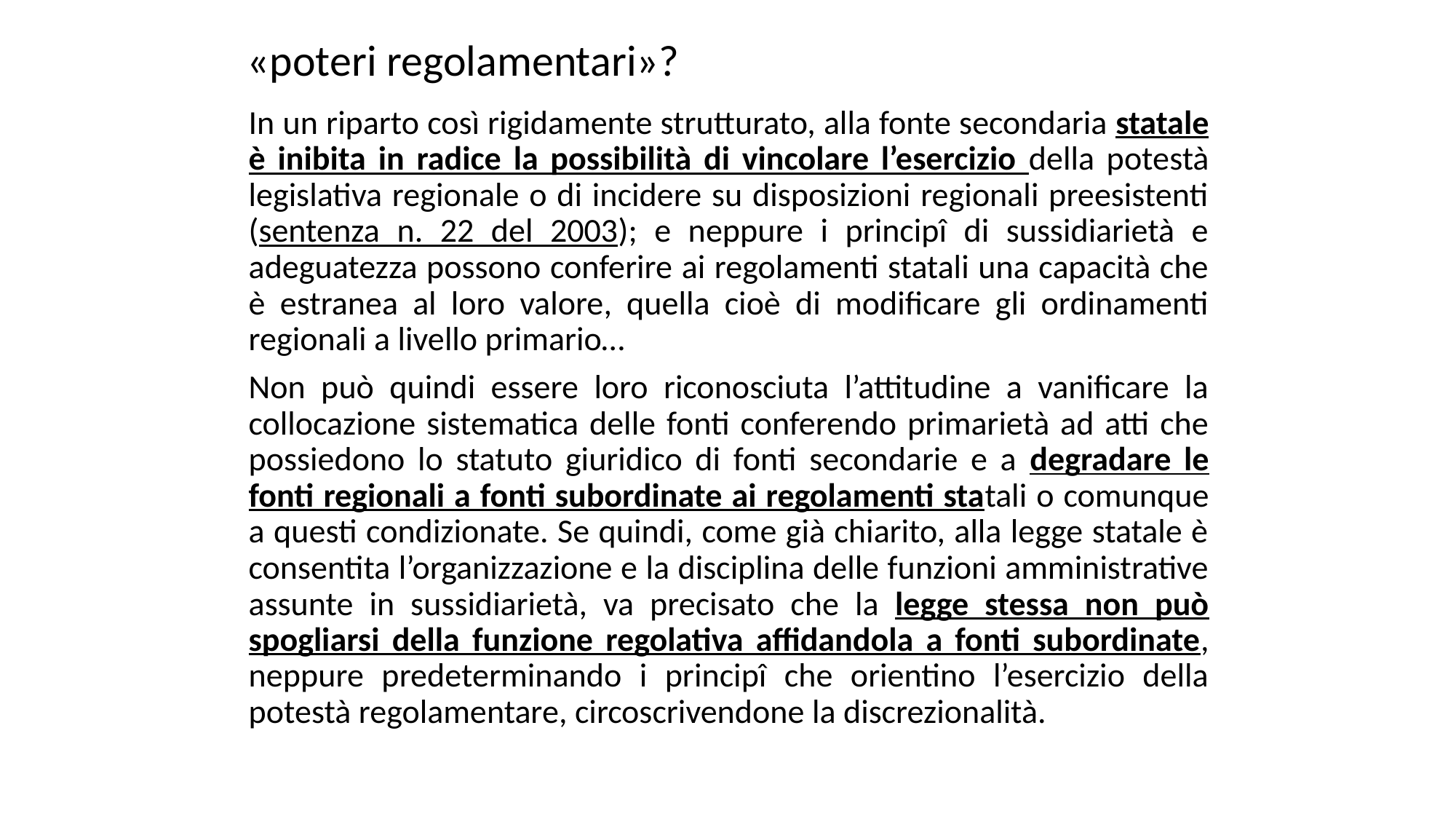

# «poteri regolamentari»?
In un riparto così rigidamente strutturato, alla fonte secondaria statale è inibita in radice la possibilità di vincolare l’esercizio della potestà legislativa regionale o di incidere su disposizioni regionali preesistenti (sentenza n. 22 del 2003); e neppure i principî di sussidiarietà e adeguatezza possono conferire ai regolamenti statali una capacità che è estranea al loro valore, quella cioè di modificare gli ordinamenti regionali a livello primario…
Non può quindi essere loro riconosciuta l’attitudine a vanificare la collocazione sistematica delle fonti conferendo primarietà ad atti che possiedono lo statuto giuridico di fonti secondarie e a degradare le fonti regionali a fonti subordinate ai regolamenti statali o comunque a questi condizionate. Se quindi, come già chiarito, alla legge statale è consentita l’organizzazione e la disciplina delle funzioni amministrative assunte in sussidiarietà, va precisato che la legge stessa non può spogliarsi della funzione regolativa affidandola a fonti subordinate, neppure predeterminando i principî che orientino l’esercizio della potestà regolamentare, circoscrivendone la discrezionalità.